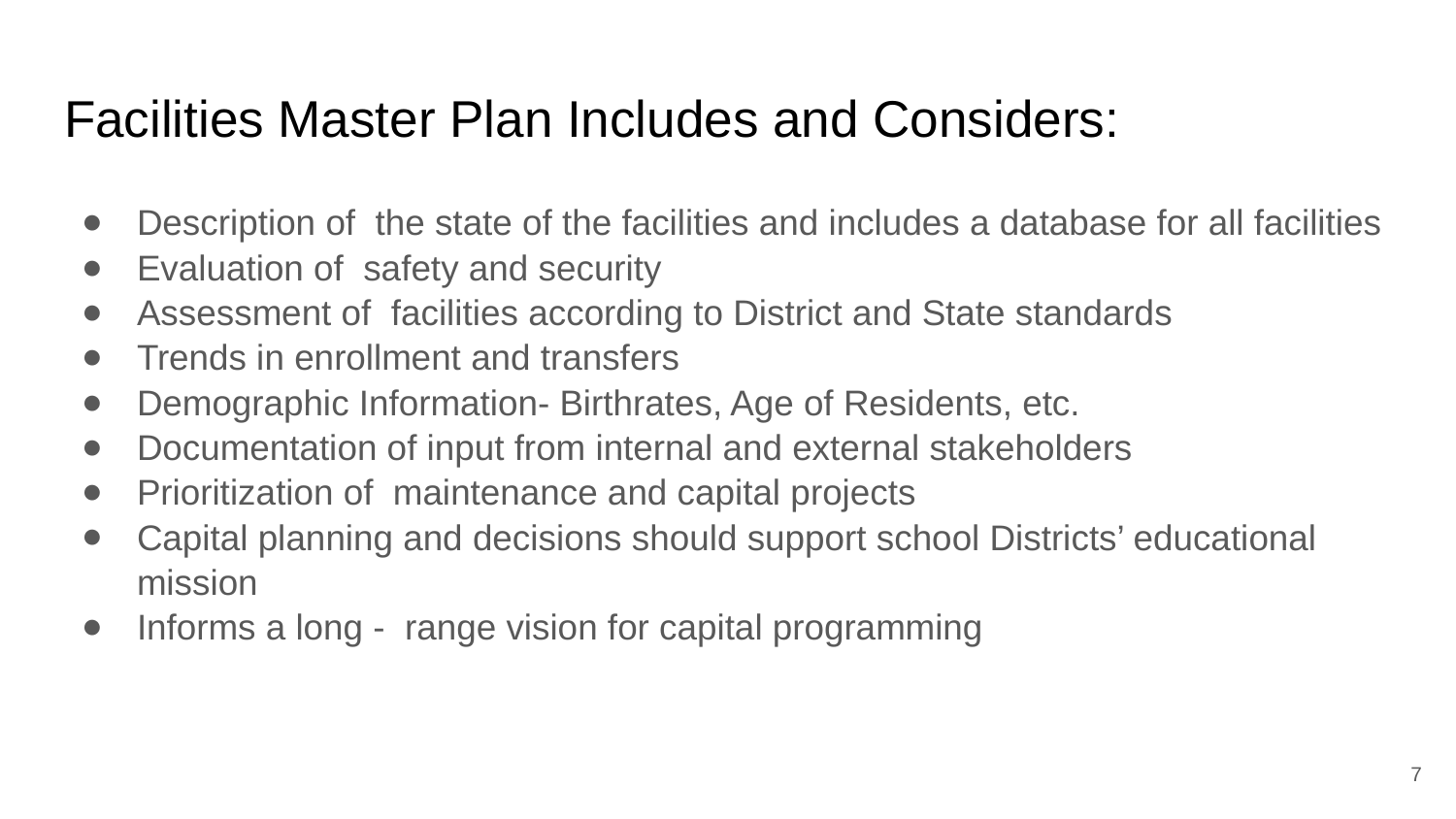

# Facilities Master Plan Includes and Considers:
Description of  the state of the facilities and includes a database for all facilities
Evaluation of  safety and security
Assessment of  facilities according to District and State standards
Trends in enrollment and transfers
Demographic Information- Birthrates, Age of Residents, etc.
Documentation of input from internal and external stakeholders
Prioritization of  maintenance and capital projects
Capital planning and decisions should support school Districts’ educational mission
Informs a long -  range vision for capital programming

7